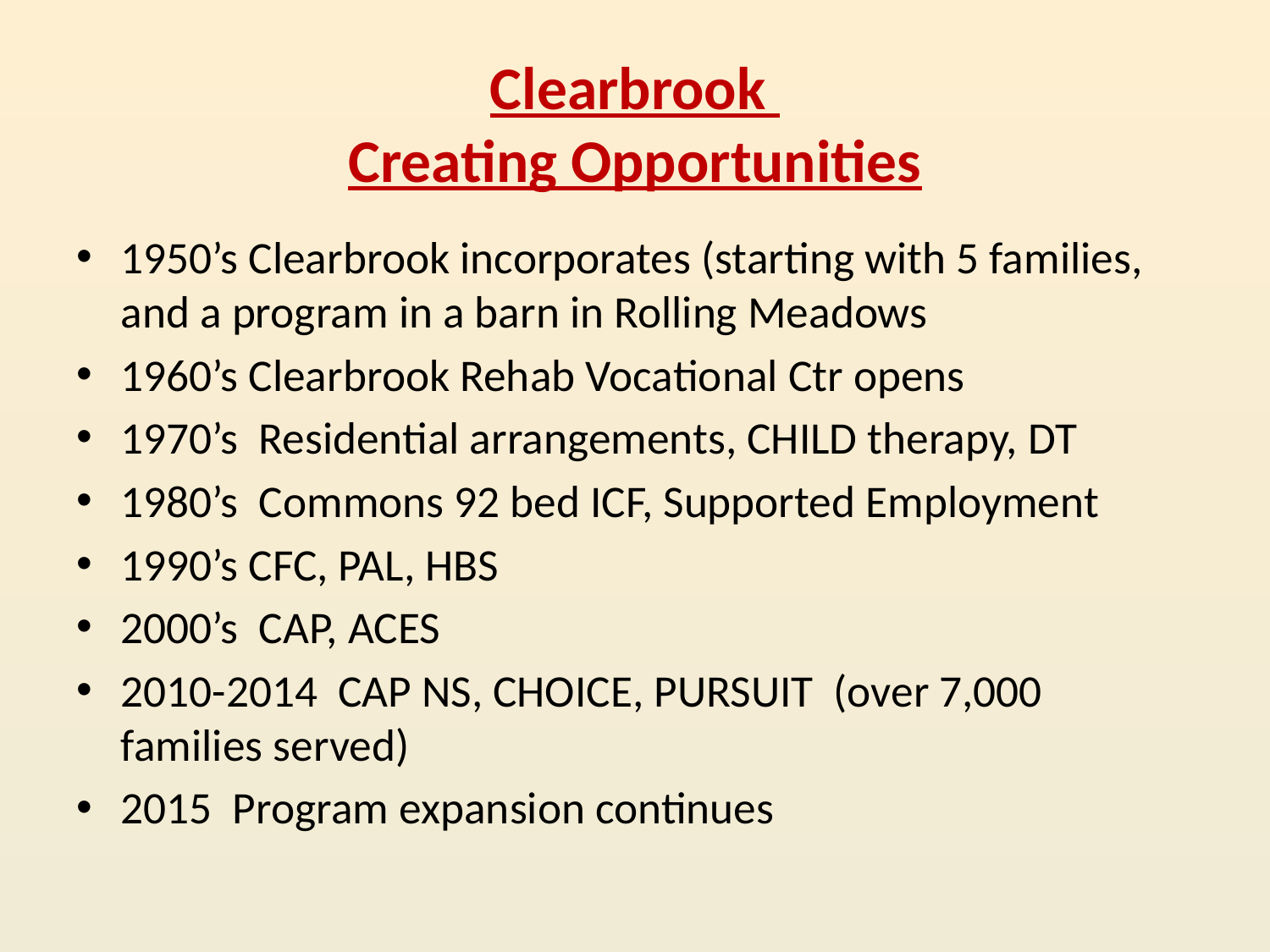

# Clearbrook Creating Opportunities
1950’s Clearbrook incorporates (starting with 5 families, and a program in a barn in Rolling Meadows
1960’s Clearbrook Rehab Vocational Ctr opens
1970’s  Residential arrangements, CHILD therapy, DT
1980’s  Commons 92 bed ICF, Supported Employment
1990’s CFC, PAL, HBS
2000’s  CAP, ACES
2010-2014  CAP NS, CHOICE, PURSUIT  (over 7,000 families served)
2015  Program expansion continues